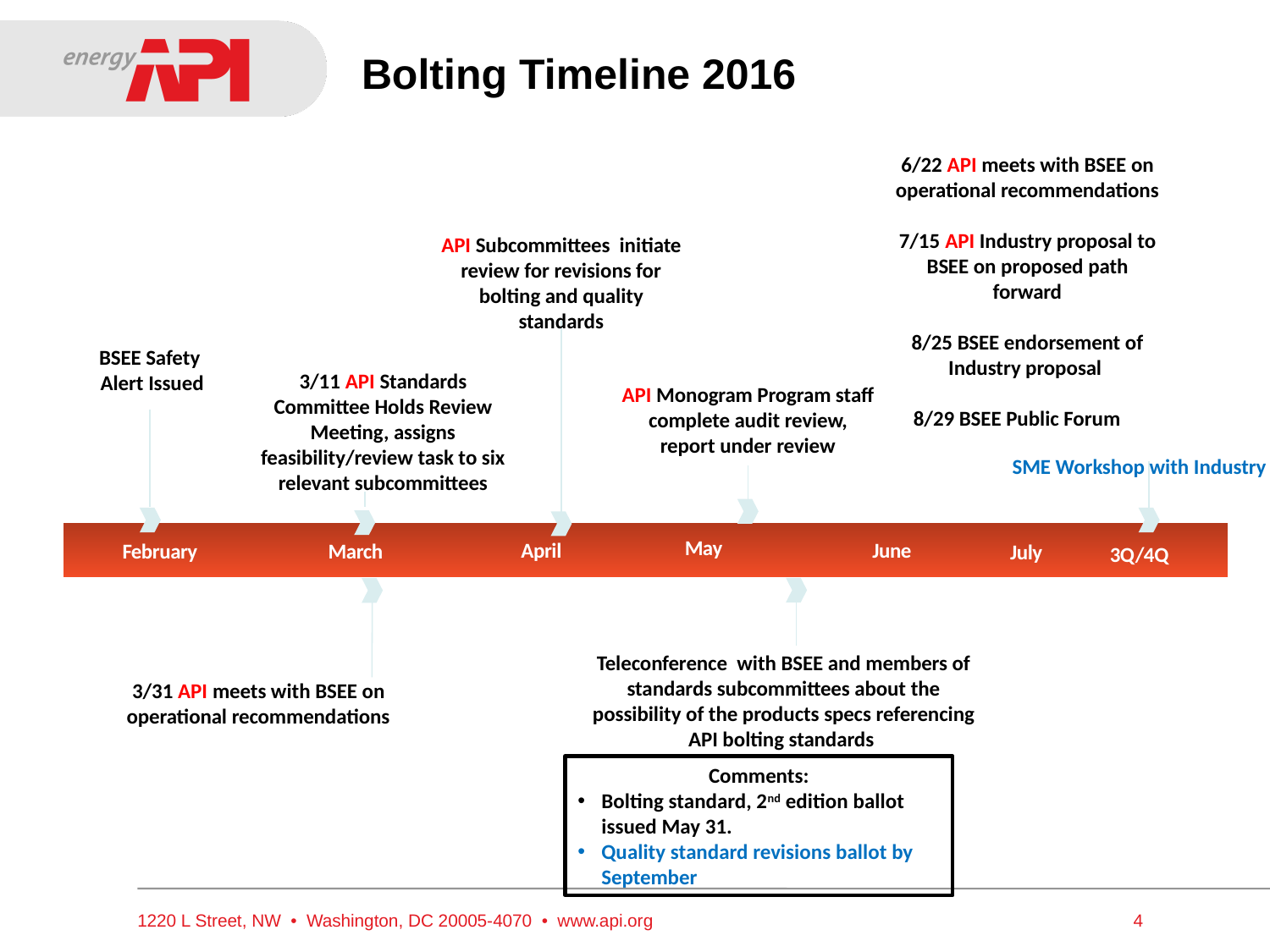

# Bolting Timeline 2016
6/22 API meets with BSEE on operational recommendations

7/15 API Industry proposal to BSEE on proposed path forward

8/25 BSEE endorsement of Industry proposal

    8/29 BSEE Public Forum
API Subcommittees  initiate review for revisions for bolting and quality standards

BSEE Safety
 Alert Issued
3/11 API Standards Committee Holds Review Meeting, assigns feasibility/review task to six relevant subcommittees
API Monogram Program staff complete audit review, report under review
SME Workshop with Industry

March
April
May
February
June
July
3Q/4Q

Teleconference  with BSEE and members of standards subcommittees about the possibility of the products specs referencing API bolting standards
3/31 API meets with BSEE on operational recommendations
Comments:
Bolting standard, 2nd edition ballot issued May 31.
Quality standard revisions ballot by September
1220 L Street, NW  •  Washington, DC 20005-4070  •  www.api.org
4